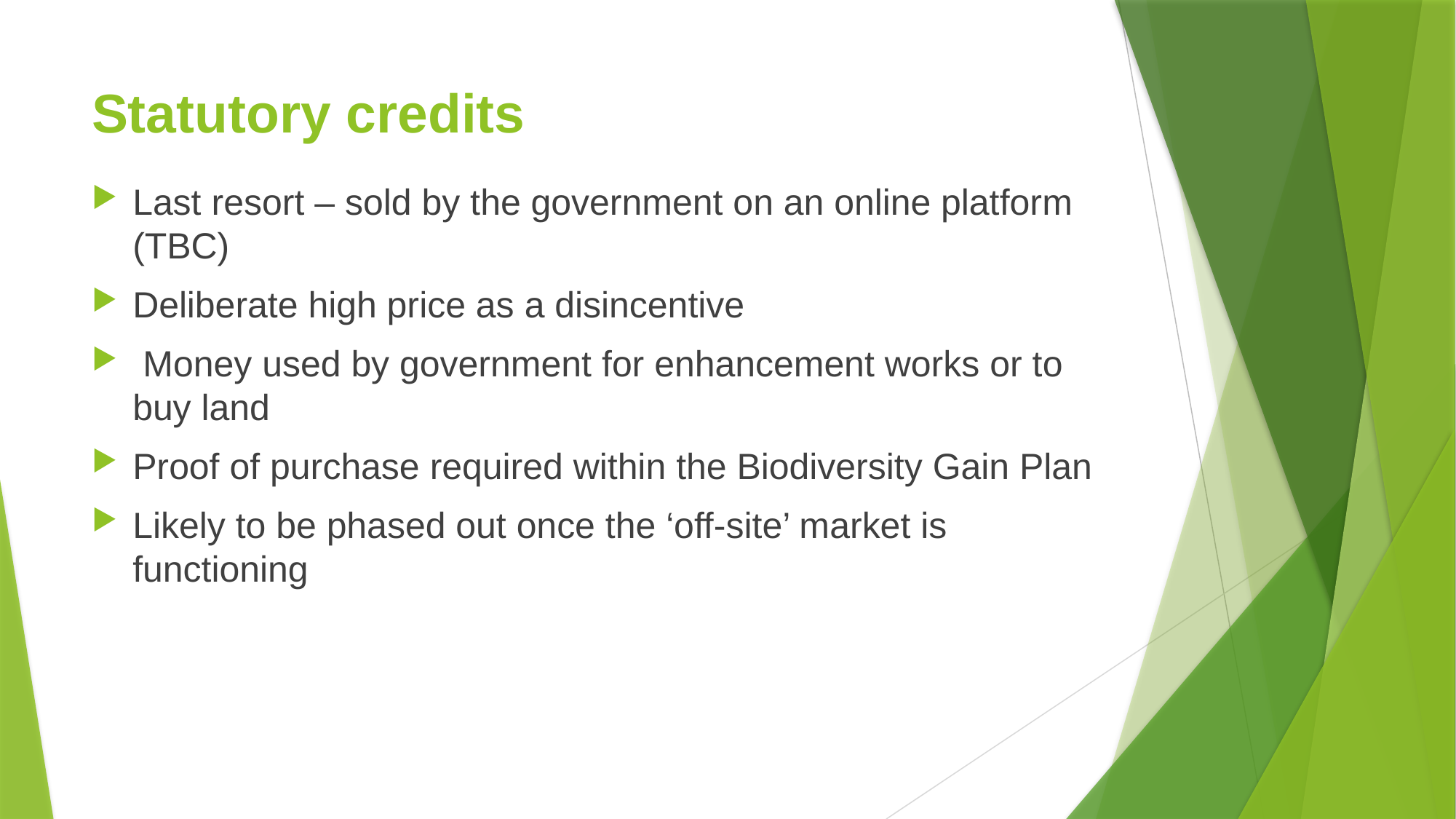

# Statutory credits
Last resort – sold by the government on an online platform (TBC)
Deliberate high price as a disincentive
 Money used by government for enhancement works or to buy land
Proof of purchase required within the Biodiversity Gain Plan
Likely to be phased out once the ‘off-site’ market is functioning